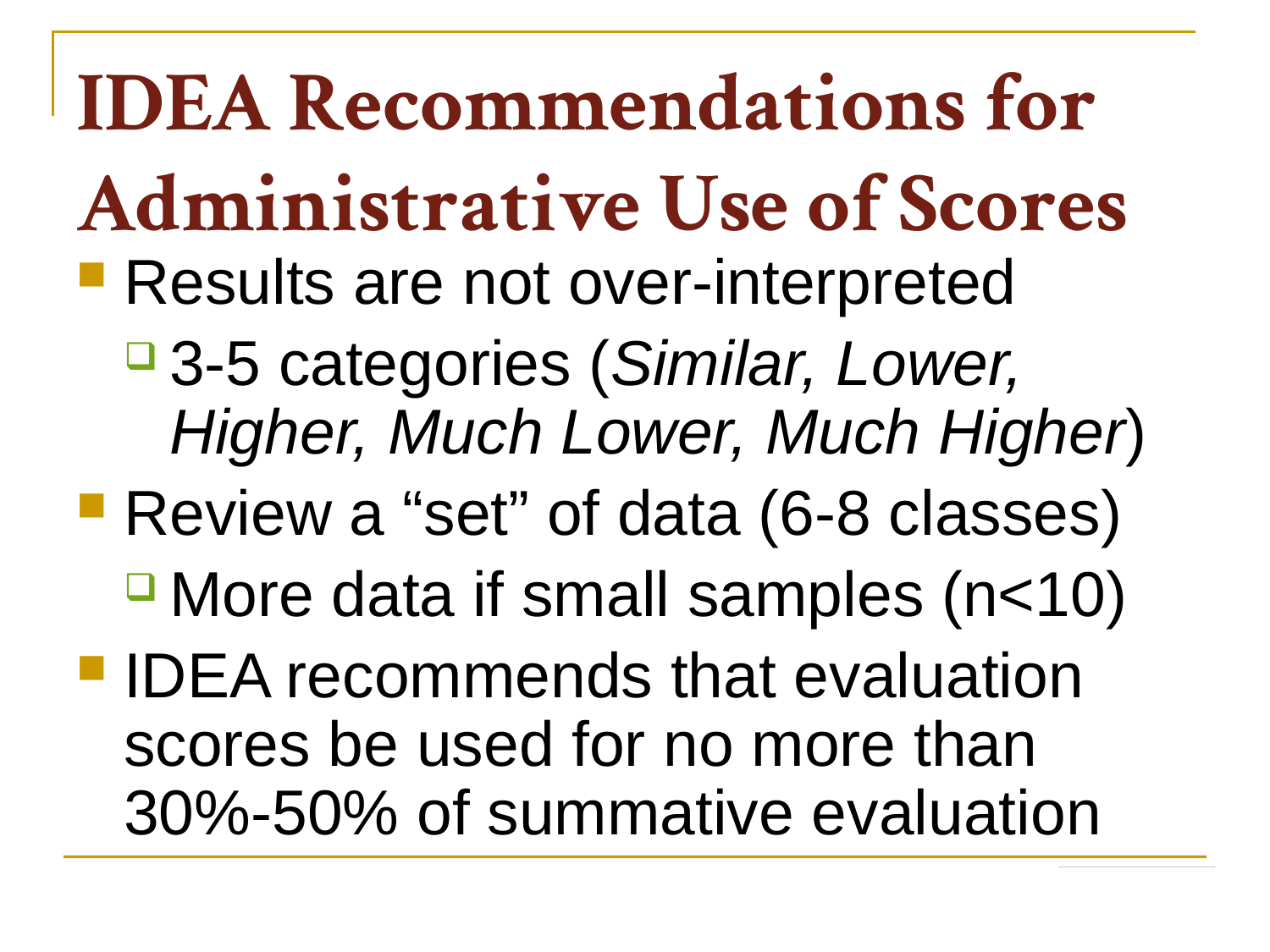

# IDEA Recommendations for Administrative Use of Scores
Results are not over-interpreted
3-5 categories (Similar, Lower, Higher, Much Lower, Much Higher)
Review a “set” of data (6-8 classes)
More data if small samples (n<10)
IDEA recommends that evaluation scores be used for no more than 30%-50% of summative evaluation